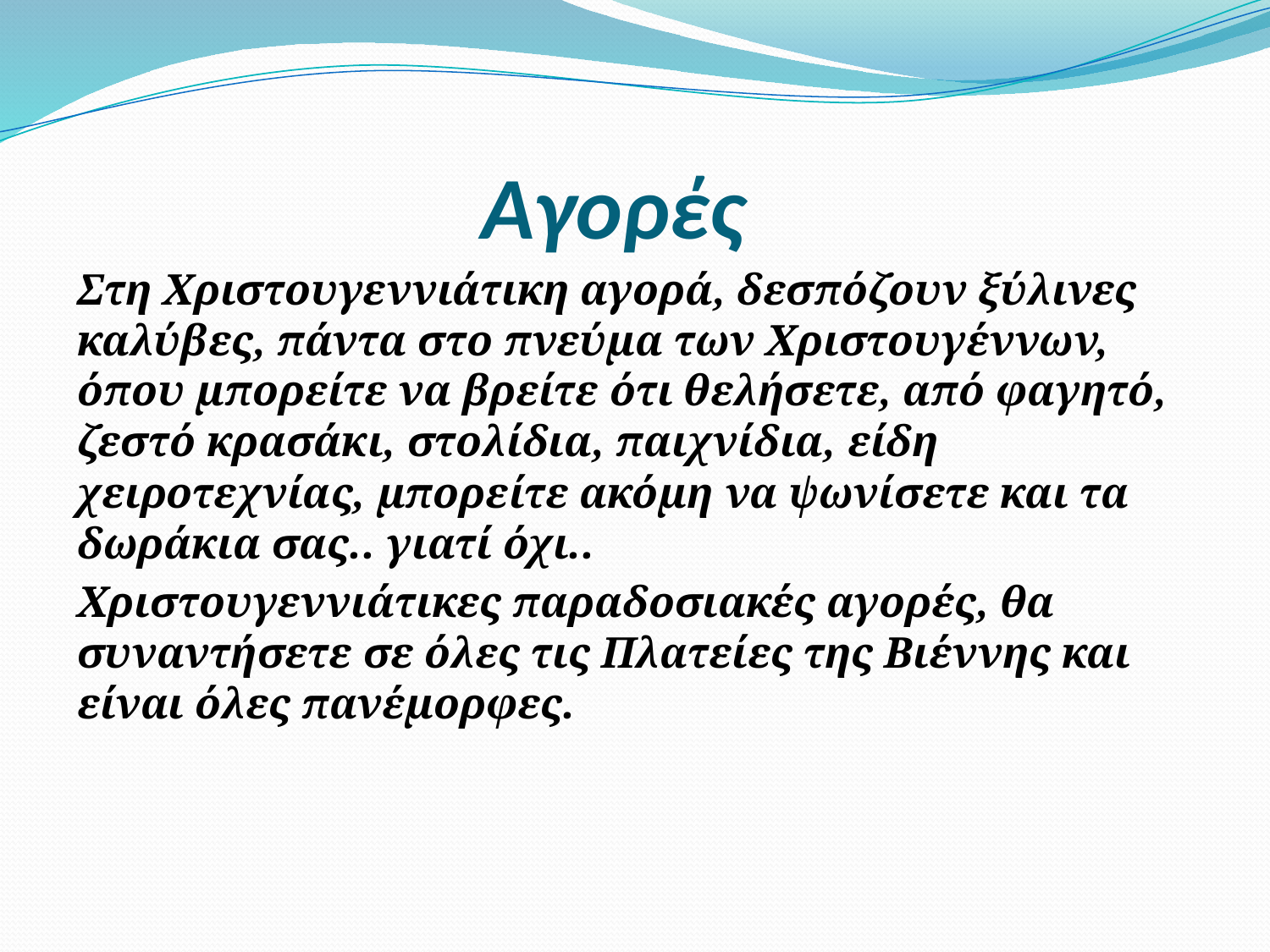

# Αγορές
Στη Χριστουγεννιάτικη αγορά, δεσπόζουν ξύλινες καλύβες, πάντα στο πνεύμα των Χριστουγέννων, όπου μπορείτε να βρείτε ότι θελήσετε, από φαγητό, ζεστό κρασάκι, στολίδια, παιχνίδια, είδη χειροτεχνίας, μπορείτε ακόμη να ψωνίσετε και τα δωράκια σας.. γιατί όχι..
Χριστουγεννιάτικες παραδοσιακές αγορές, θα συναντήσετε σε όλες τις Πλατείες της Βιέννης και είναι όλες πανέμορφες.